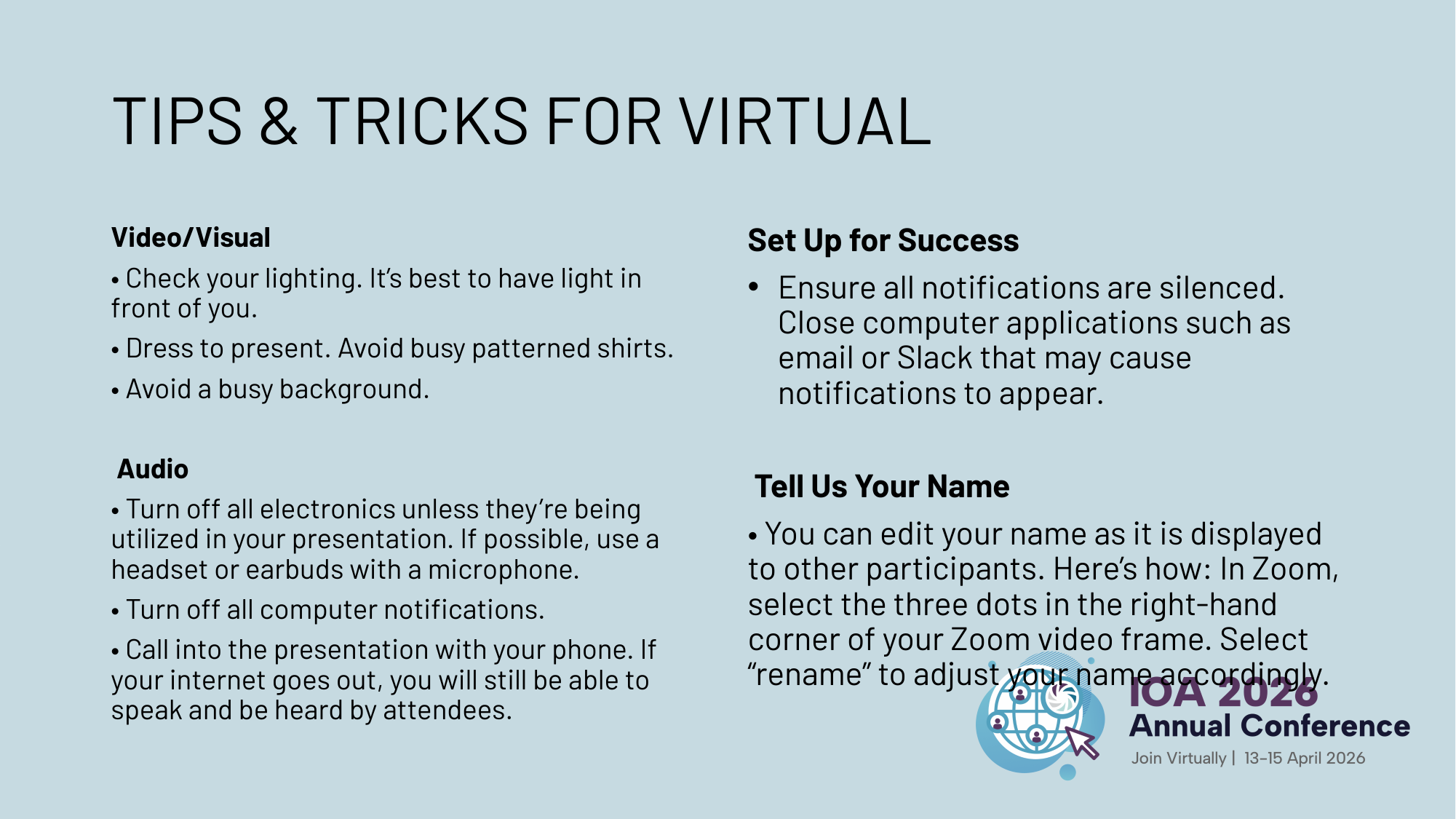

# TIPS & TRICKS FOR VIRTUAL
Video/Visual
• Check your lighting. It’s best to have light in front of you.
• Dress to present. Avoid busy patterned shirts.
• Avoid a busy background.

 Audio
• Turn off all electronics unless they’re being utilized in your presentation. If possible, use a headset or earbuds with a microphone.
• Turn off all computer notifications.
• Call into the presentation with your phone. If your internet goes out, you will still be able to speak and be heard by attendees.
Set Up for Success
Ensure all notifications are silenced. Close computer applications such as email or Slack that may cause notifications to appear.

 Tell Us Your Name
• You can edit your name as it is displayed to other participants. Here’s how: In Zoom, select the three dots in the right-hand corner of your Zoom video frame. Select “rename” to adjust your name accordingly.